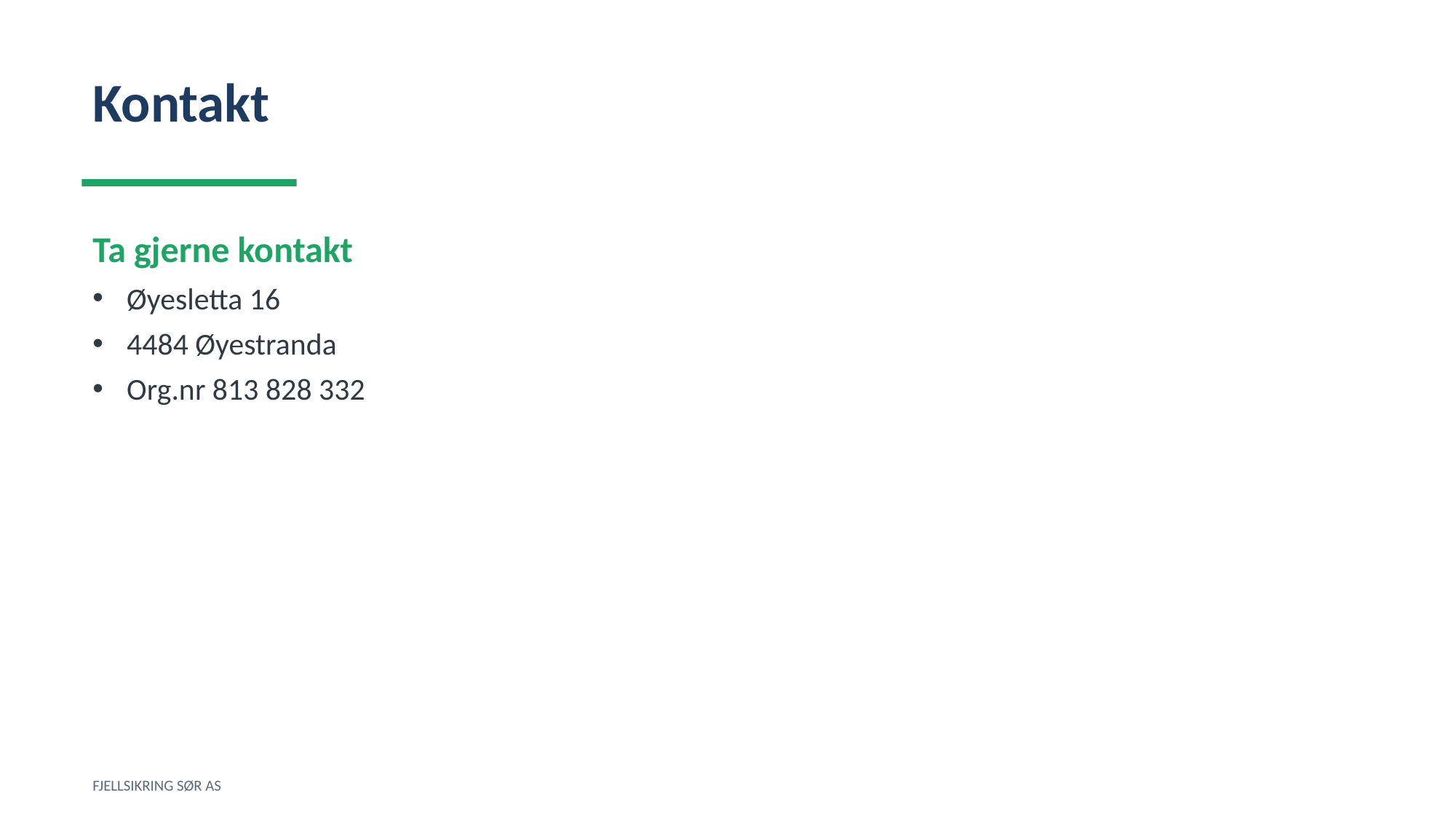

Kontakt

Ta gjerne kontakt
Øyesletta 16
4484 Øyestranda
Org.nr 813 828 332
FJELLSIKRING SØR AS